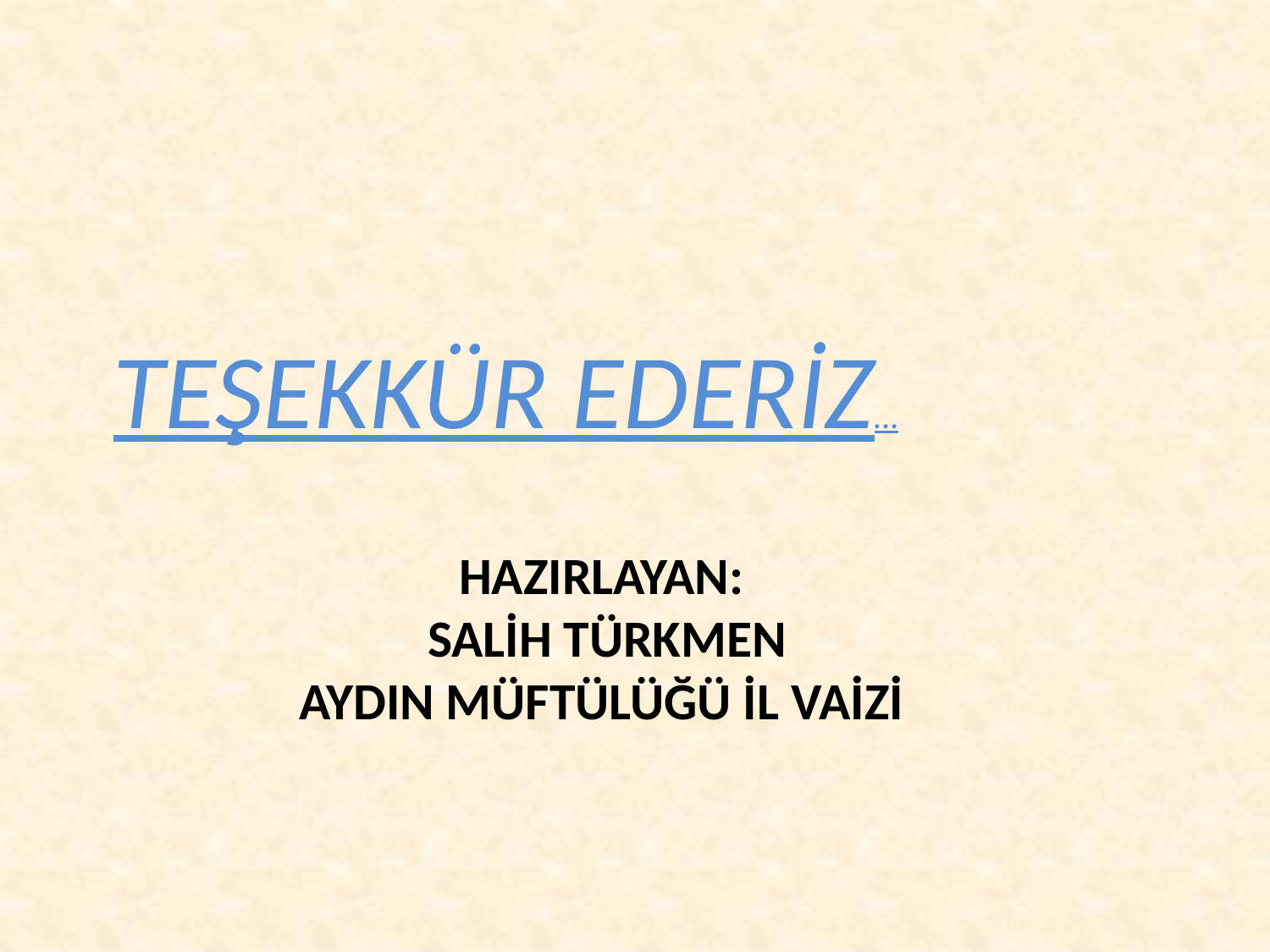

TEŞEKKÜR EDERİZ…
# HAZIRLAYAN: salih türkmen aydın müftülüğü il vaizi